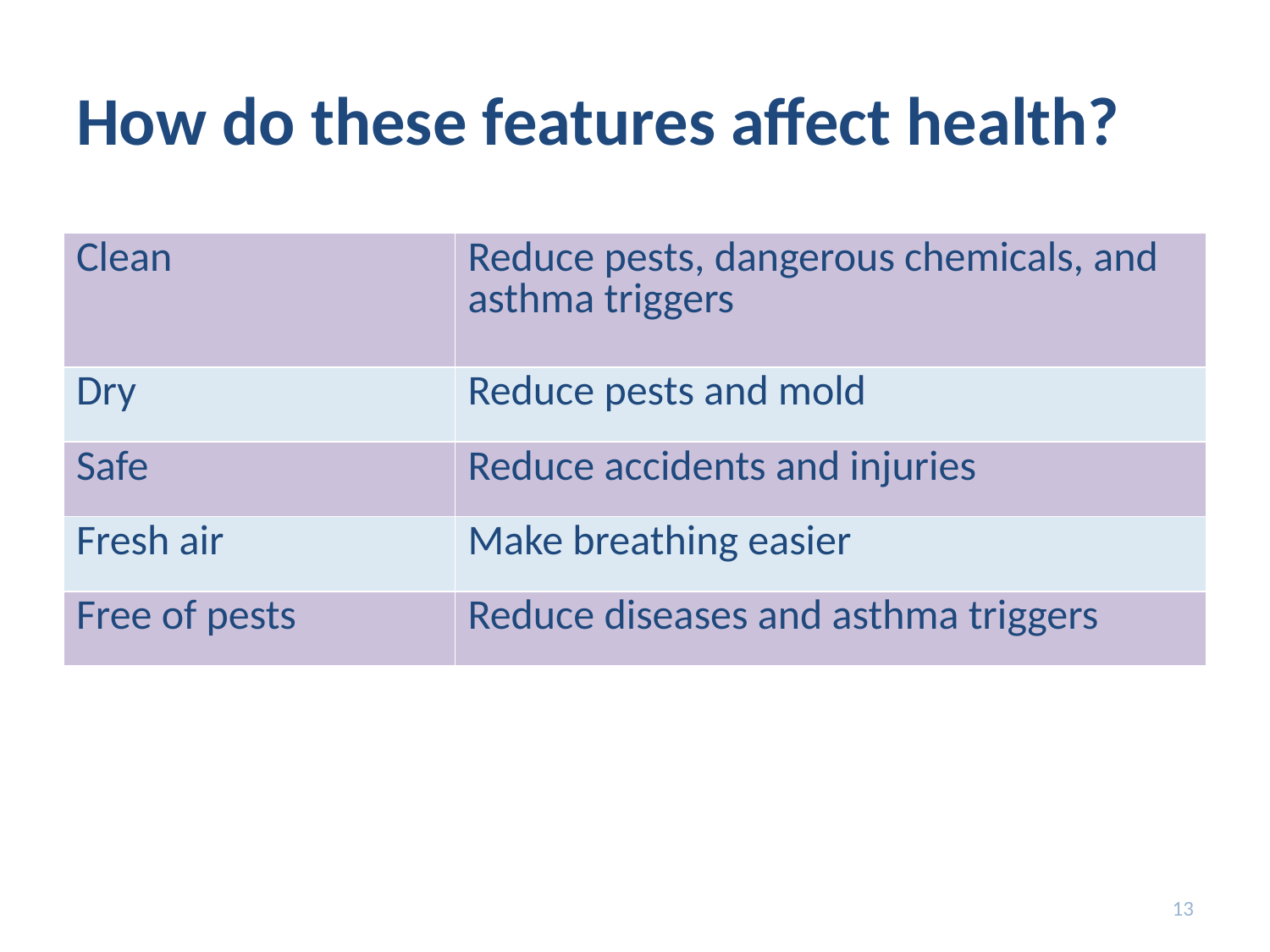

# How do these features affect health?
| Clean | Reduce pests, dangerous chemicals, and asthma triggers |
| --- | --- |
| Dry | Reduce pests and mold |
| Safe | Reduce accidents and injuries |
| Fresh air | Make breathing easier |
| Free of pests | Reduce diseases and asthma triggers |
13